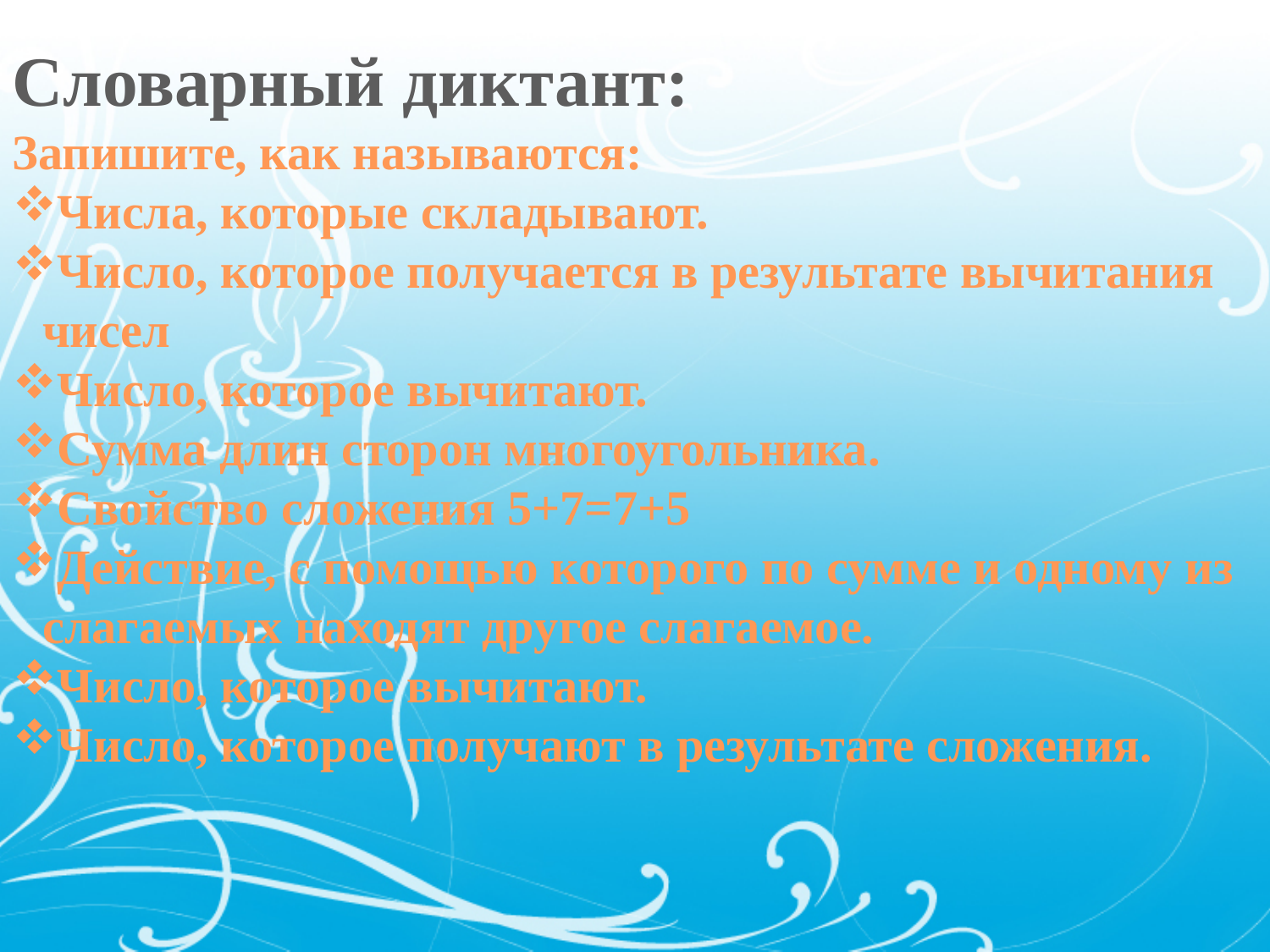

Словарный диктант:
Запишите, как называются:
Числа, которые складывают.
Число, которое получается в результате вычитания чисел
Число, которое вычитают.
Сумма длин сторон многоугольника.
Свойство сложения 5+7=7+5
Действие, с помощью которого по сумме и одному из слагаемых находят другое слагаемое.
Число, которое вычитают.
Число, которое получают в результате сложения.